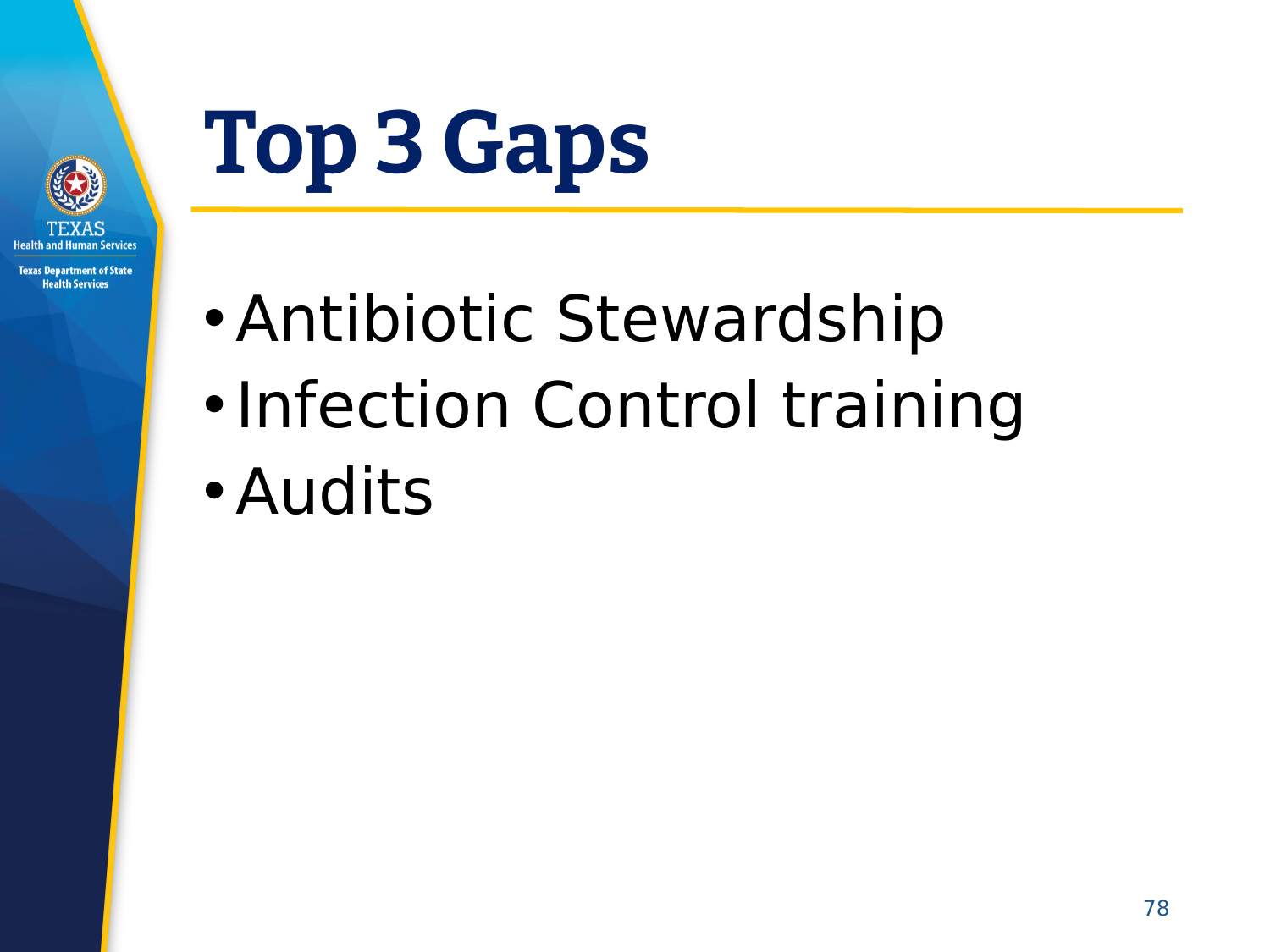

# Top 3 Gaps
Antibiotic Stewardship
Infection Control training
Audits

78